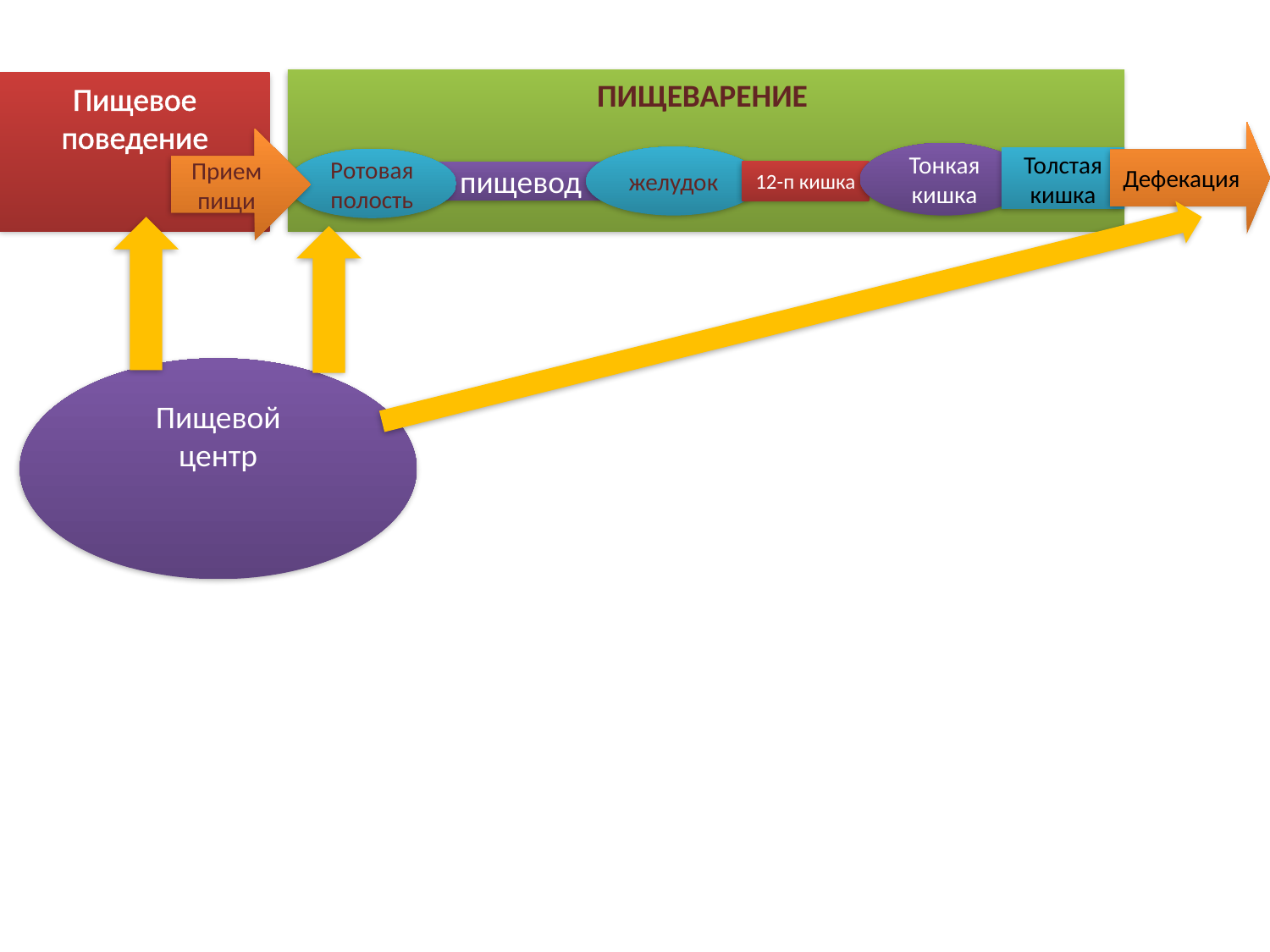

Пищеварение
Пищевое поведение
Дефекация
Прием пищи
Тонкая кишка
желудок
Толстая кишка
Ротовая полость
пищевод
12-п кишка

Пищевой
центр